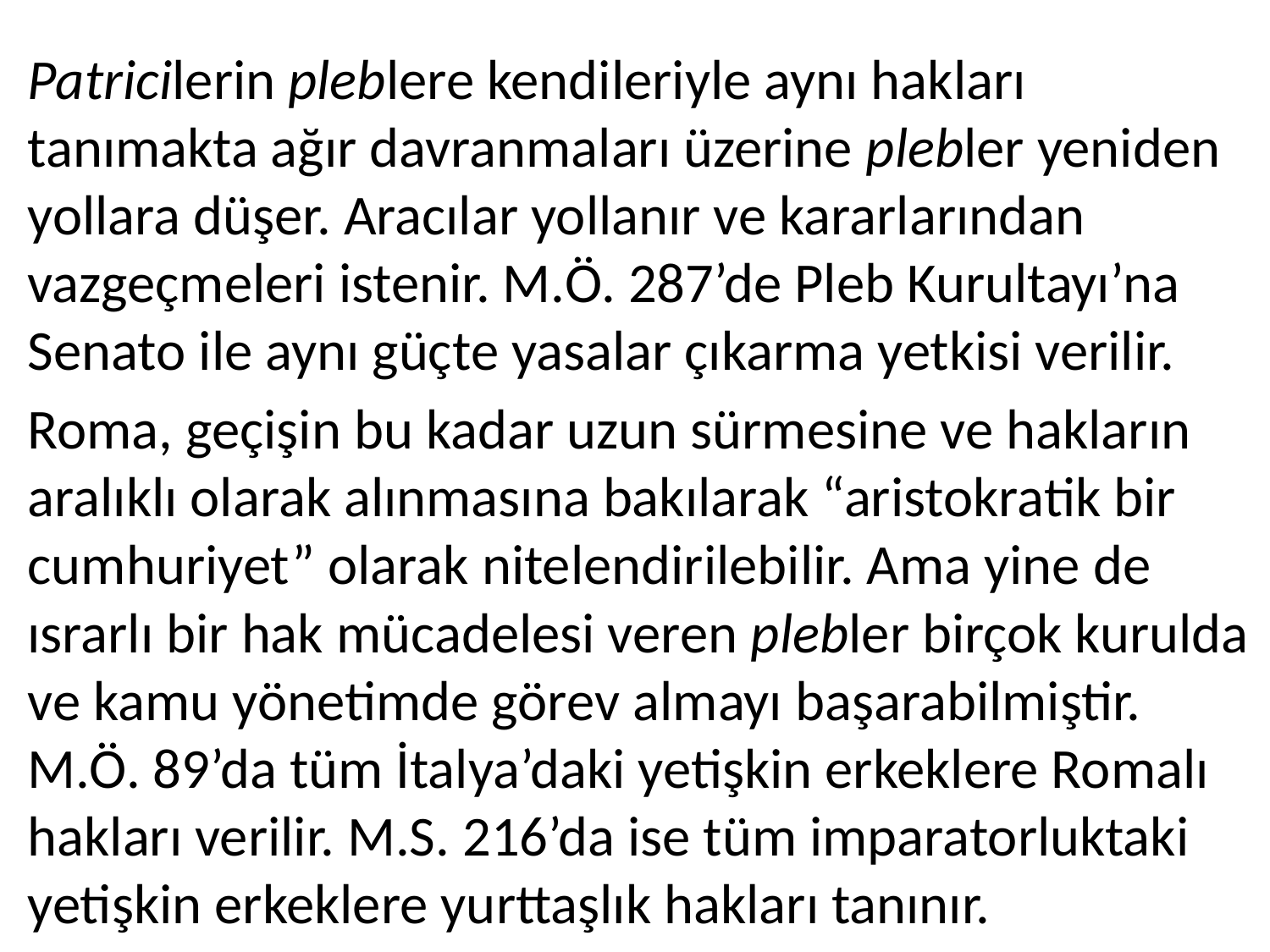

Patricilerin pleblere kendileriyle aynı hakları tanımakta ağır davranmaları üzerine plebler yeniden yollara düşer. Aracılar yollanır ve kararlarından vazgeçmeleri istenir. M.Ö. 287’de Pleb Kurultayı’na Senato ile aynı güçte yasalar çıkarma yetkisi verilir.
Roma, geçişin bu kadar uzun sürmesine ve hakların aralıklı olarak alınmasına bakılarak “aristokratik bir cumhuriyet” olarak nitelendirilebilir. Ama yine de ısrarlı bir hak mücadelesi veren plebler birçok kurulda ve kamu yönetimde görev almayı başarabilmiştir. M.Ö. 89’da tüm İtalya’daki yetişkin erkeklere Romalı hakları verilir. M.S. 216’da ise tüm imparatorluktaki yetişkin erkeklere yurttaşlık hakları tanınır.